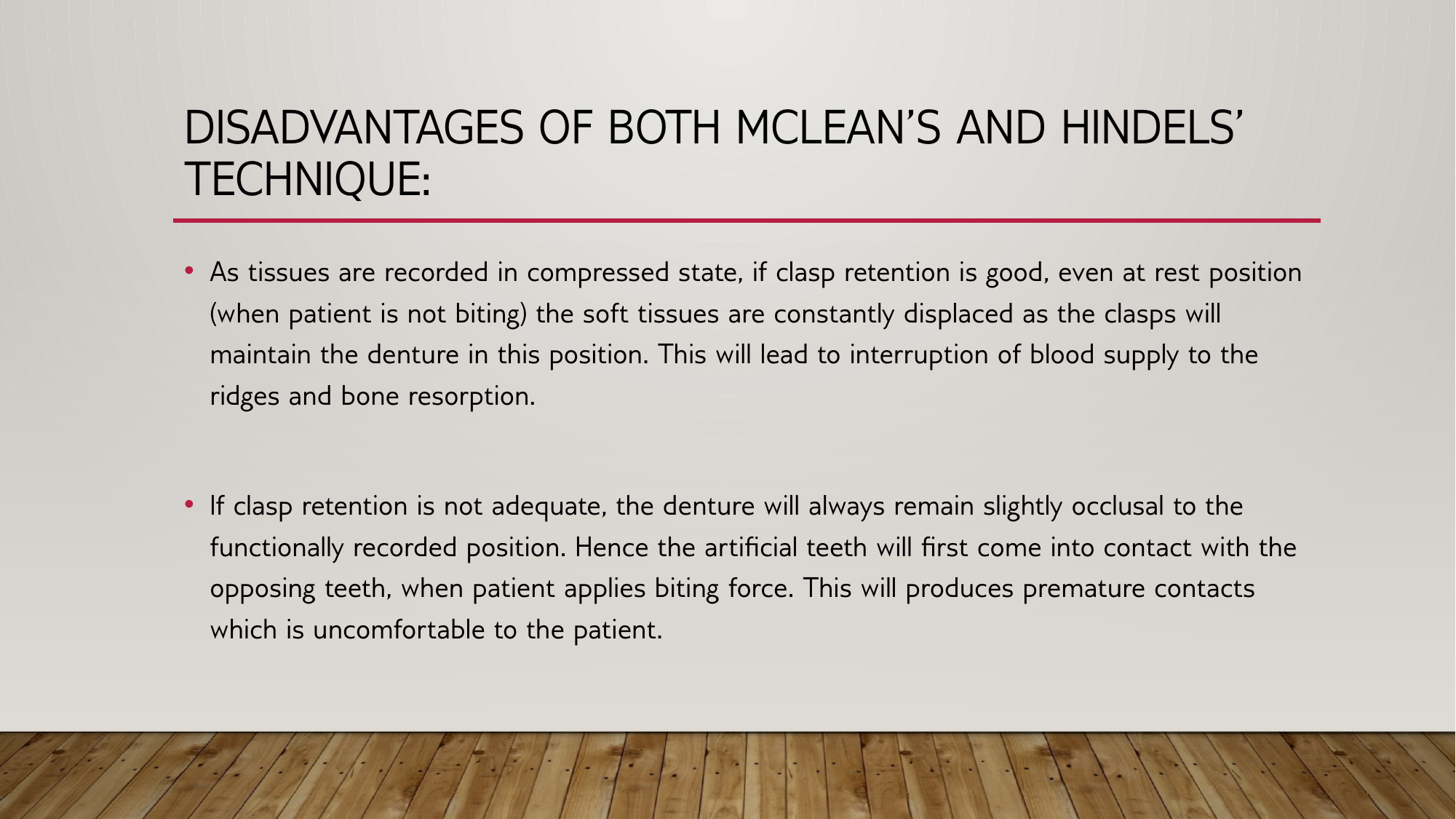

# Disadvantages of both Mclean’s and Hindels’ technique:
As tissues are recorded in compressed state, if clasp retention is good, even at rest position (when patient is not biting) the soft tissues are constantly displaced as the clasps will maintain the denture in this position. This will lead to interruption of blood supply to the ridges and bone resorption.

If clasp retention is not adequate, the denture will always remain slightly occlusal to the functionally recorded position. Hence the artificial teeth will first come into contact with the opposing teeth, when patient applies biting force. This will produces premature contacts which is uncomfortable to the patient.